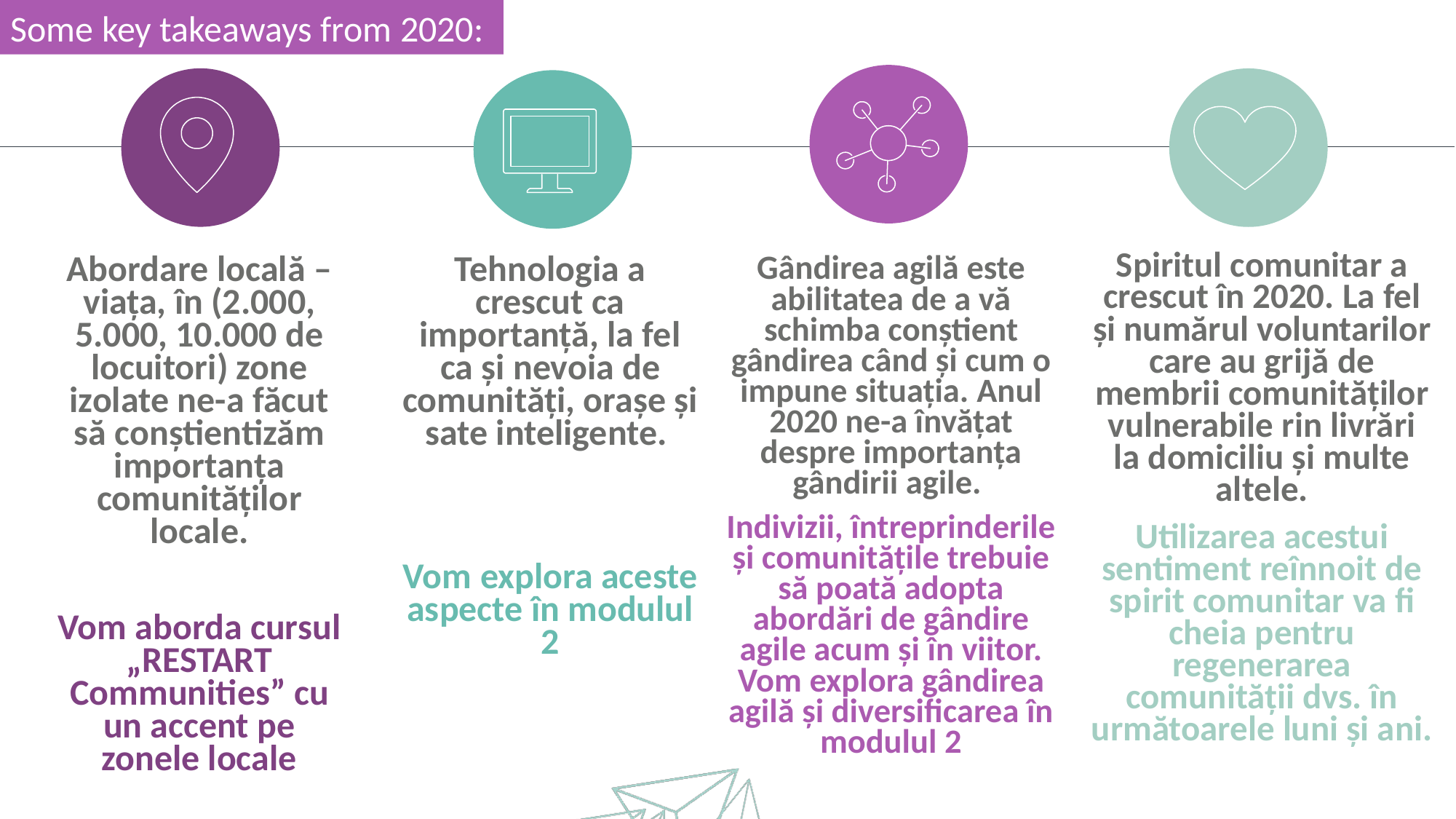

Some key takeaways from 2020:

Spiritul comunitar a crescut în 2020. La fel și numărul voluntarilor care au grijă de membrii comunităților vulnerabile rin livrări la domiciliu și multe altele.
Utilizarea acestui sentiment reînnoit de spirit comunitar va fi cheia pentru regenerarea comunității dvs. în următoarele luni și ani.
Abordare locală – viața, în (2.000, 5.000, 10.000 de locuitori) zone izolate ne-a făcut să conștientizăm importanța comunităților locale.

Vom aborda cursul „RESTART Communities” cu un accent pe zonele locale
Gândirea agilă este abilitatea de a vă schimba conștient gândirea când și cum o impune situația. Anul 2020 ne-a învățat despre importanța gândirii agile.
Indivizii, întreprinderile și comunitățile trebuie să poată adopta abordări de gândire agile acum și în viitor. Vom explora gândirea agilă și diversificarea în modulul 2
Tehnologia a crescut ca importanță, la fel ca și nevoia de comunități, orașe și sate inteligente.

Vom explora aceste aspecte în modulul 2